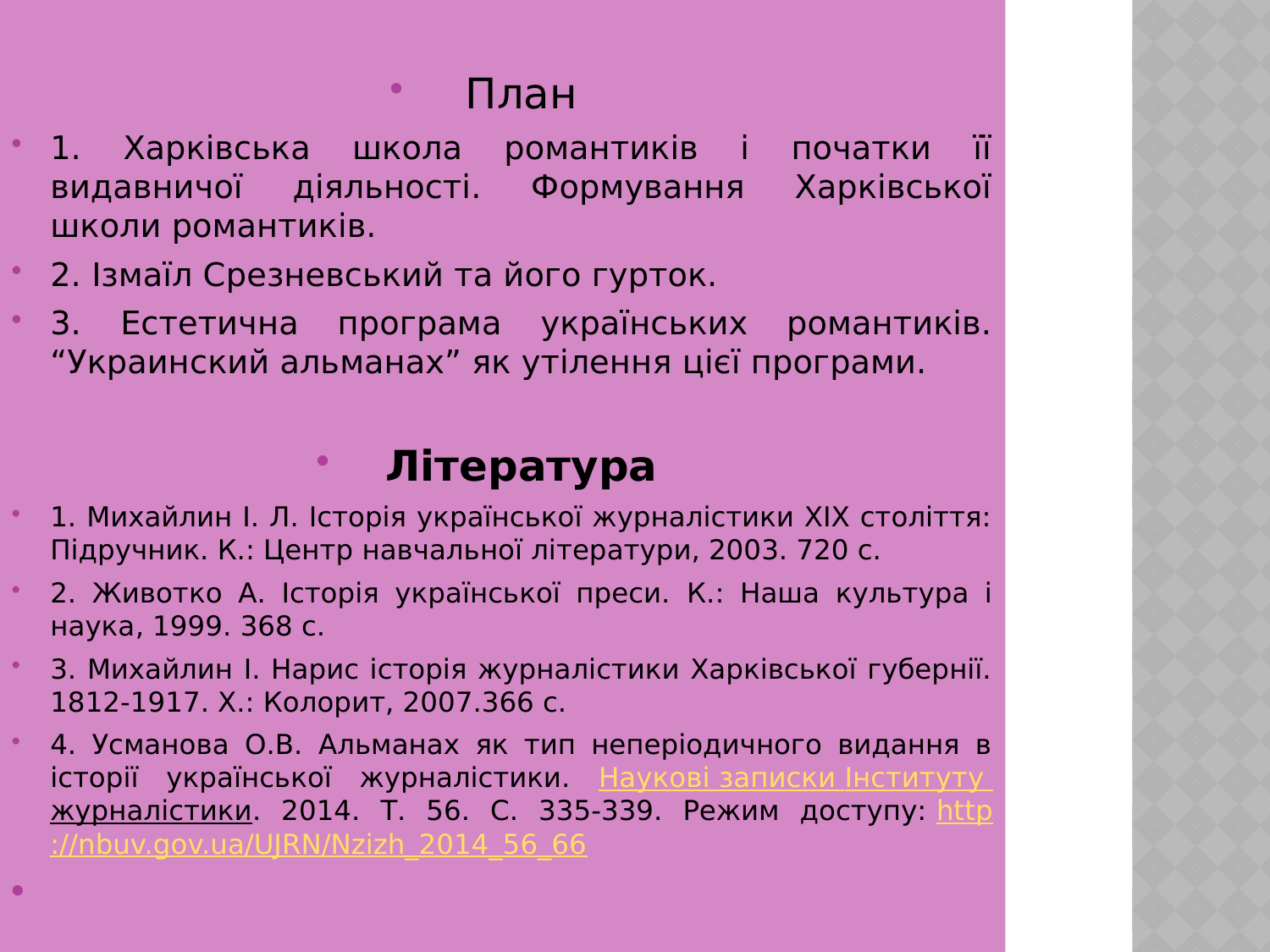

План
1. Харківська школа романтиків і початки її видавничої діяльності. Формування Харківської школи романтиків.
2. Ізмаїл Срезневський та його гурток.
3. Естетична програма українських романтиків. “Украинский альманах” як утілення цієї програми.

Література
1. Михайлин І. Л. Історія української журналістики ХІХ століття: Підручник. К.: Центр навчальної літератури, 2003. 720 с.
2. Животко А. Історія української преси. К.: Наша культура і наука, 1999. 368 с.
3. Михайлин І. Нарис історія журналістики Харківської губернії. 1812-1917. Х.: Колорит, 2007.366 с.
4. Усманова О.В. Альманах як тип неперіодичного видання в історії української журналістики. Наукові записки Інституту журналістики. 2014. Т. 56. С. 335-339. Режим доступу: http://nbuv.gov.ua/UJRN/Nzizh_2014_56_66